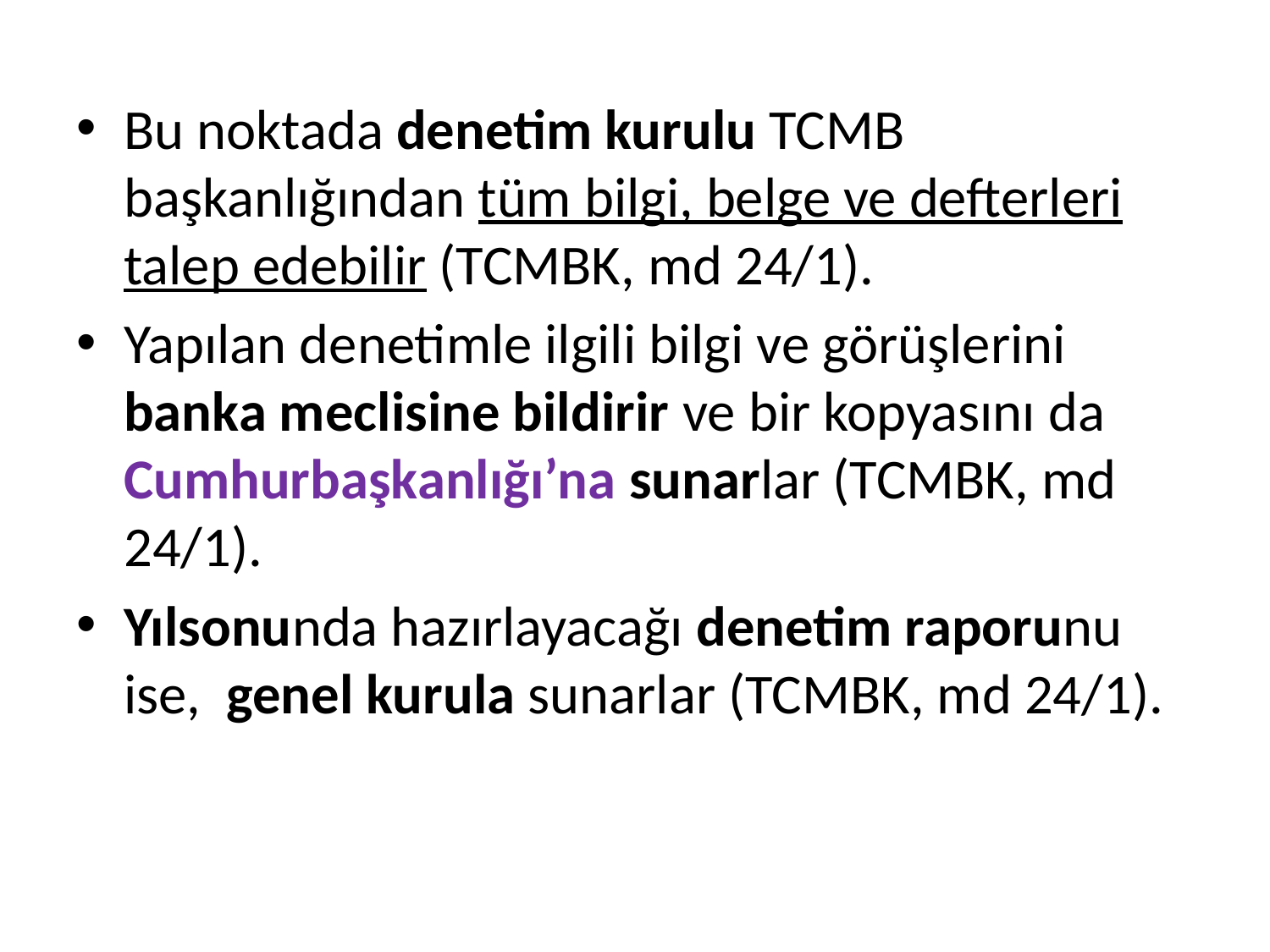

Bu noktada denetim kurulu TCMB başkanlığından tüm bilgi, belge ve defterleri talep edebilir (TCMBK, md 24/1).
Yapılan denetimle ilgili bilgi ve görüşlerini banka meclisine bildirir ve bir kopyasını da Cumhurbaşkanlığı’na sunarlar (TCMBK, md 24/1).
Yılsonunda hazırlayacağı denetim raporunu ise,  genel kurula sunarlar (TCMBK, md 24/1).